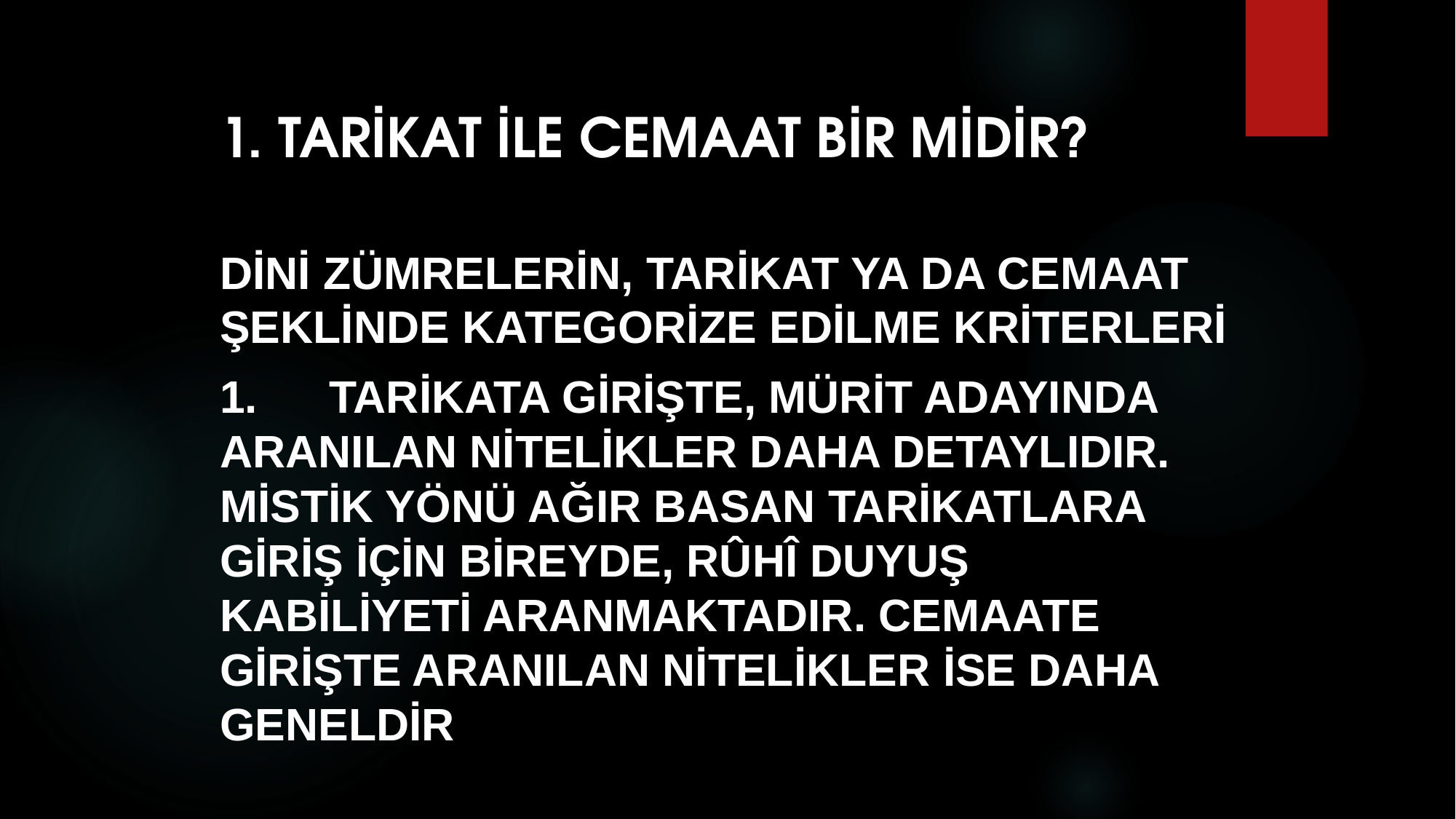

# 1. Tarikat ile cemaat bir midir?
dini zümrelerin, tarikat ya da cemaat şeklinde kategorize edilme kriterleri
1.	Tarikata girişte, mürit adayında aranılan nitelikler daha detaylıdır. Mistik yönü ağır basan tarikatlara giriş için bireyde, rûhî duyuş kabiliyeti aranmaktadır. Cemaate girişte aranılan nitelikler ise daha geneldir